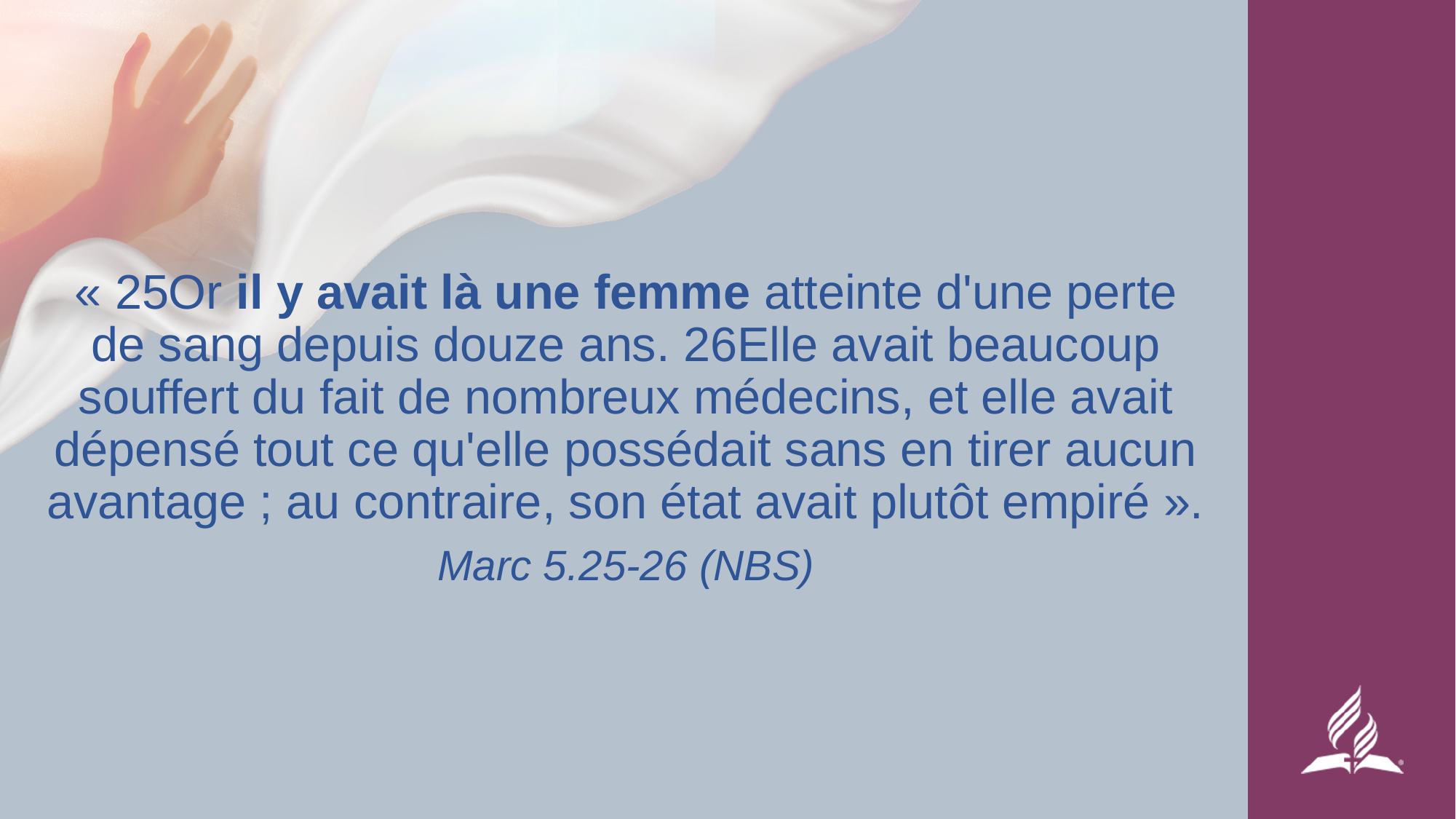

« 25Or il y avait là une femme atteinte d'une perte de sang depuis douze ans. 26Elle avait beaucoup souffert du fait de nombreux médecins, et elle avait dépensé tout ce qu'elle possédait sans en tirer aucun avantage ; au contraire, son état avait plutôt empiré ».
Marc 5.25-26 (NBS)